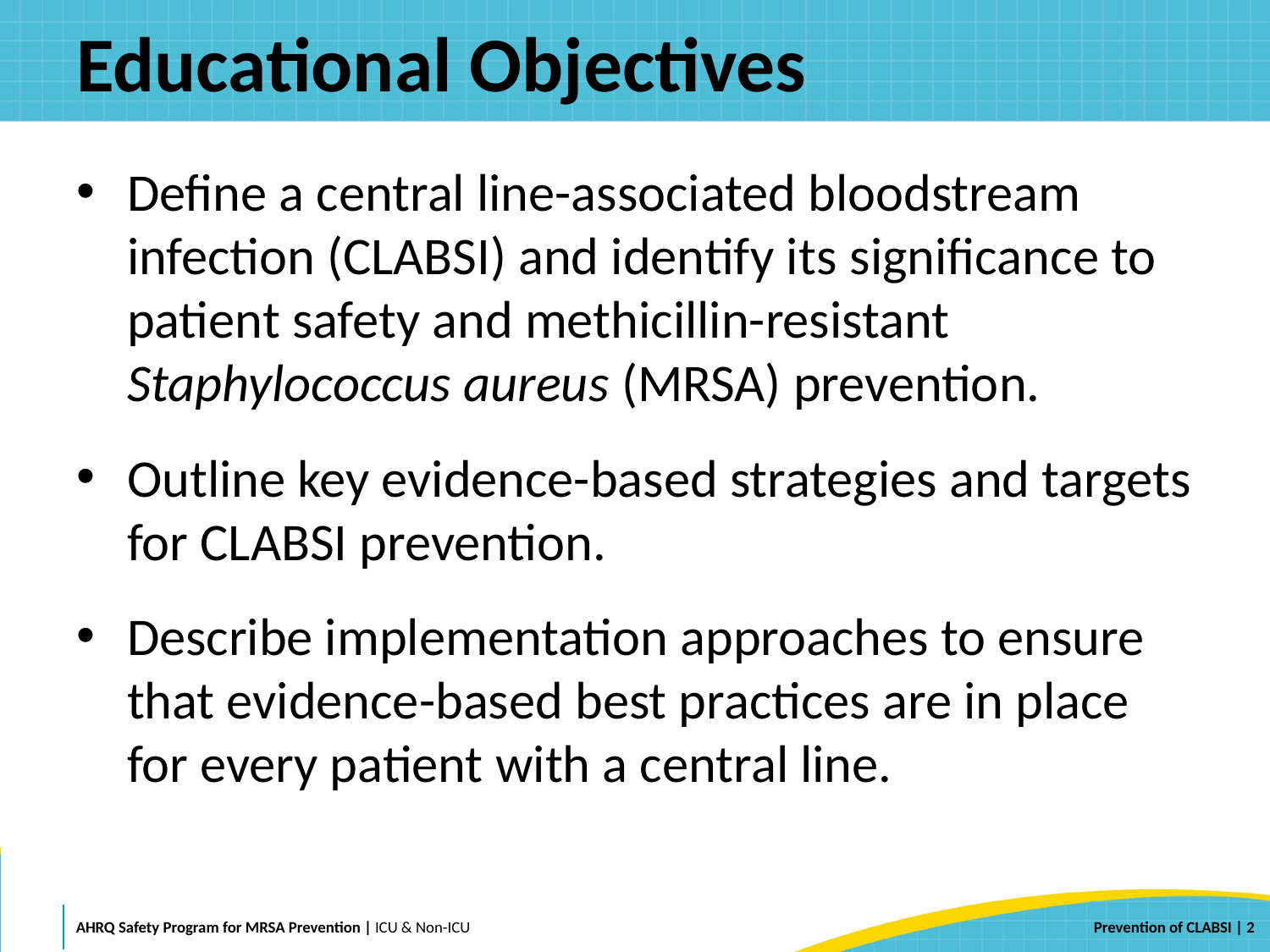

# Educational Objectives
Define a central line-associated bloodstream infection (CLABSI) and identify its significance to patient safety and methicillin-resistant Staphylococcus aureus (MRSA) prevention.
Outline key evidence-based strategies and targets for CLABSI prevention.
Describe implementation approaches to ensure that evidence-based best practices are in place for every patient with a central line.
 | 2